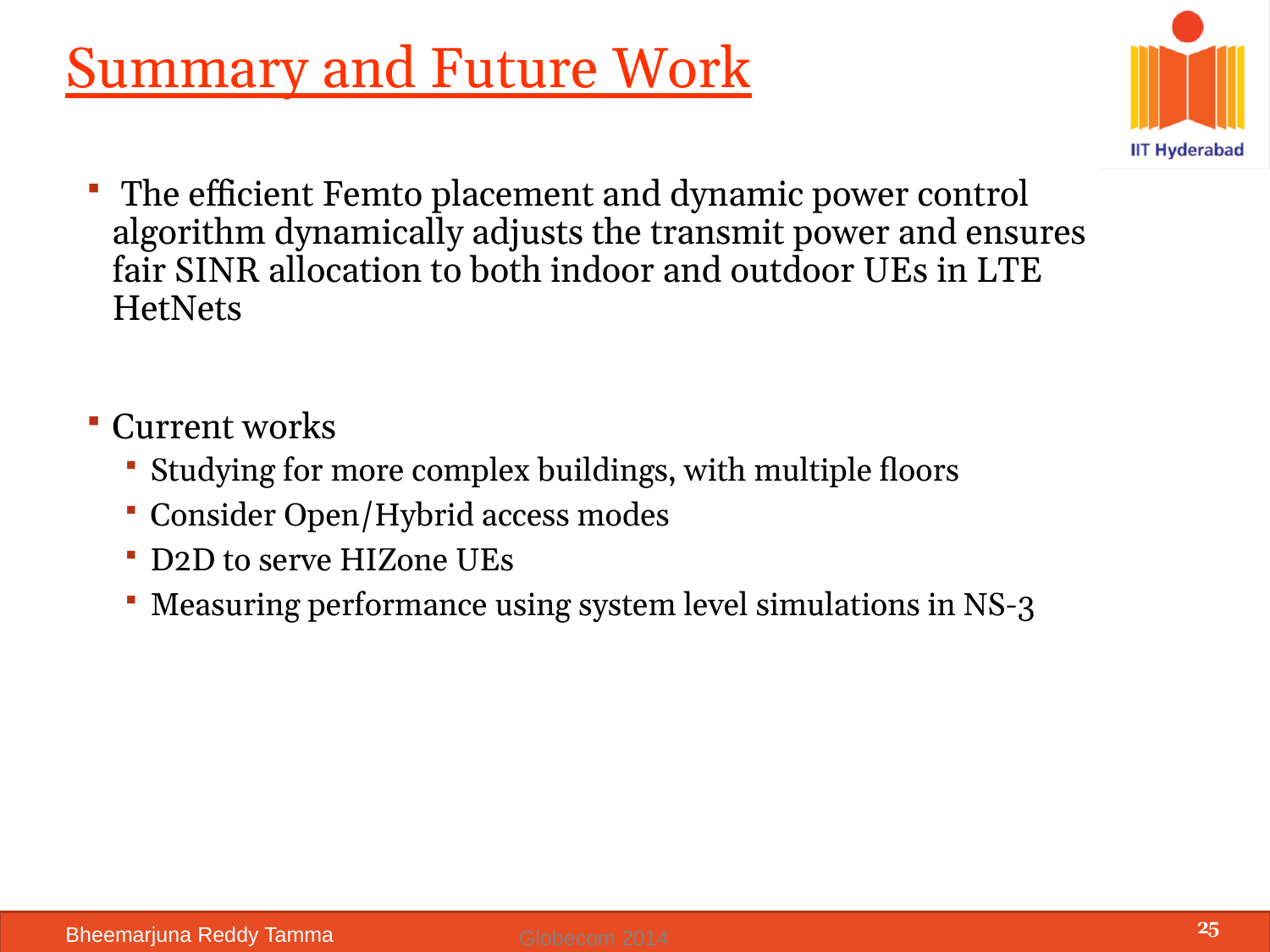

# Summary and Future Work
 The efficient Femto placement and dynamic power control algorithm dynamically adjusts the transmit power and ensures fair SINR allocation to both indoor and outdoor UEs in LTE HetNets

Current works
Studying for more complex buildings, with multiple floors
Consider Open/Hybrid access modes
D2D to serve HIZone UEs
Measuring performance using system level simulations in NS-3
25
Globecom 2014